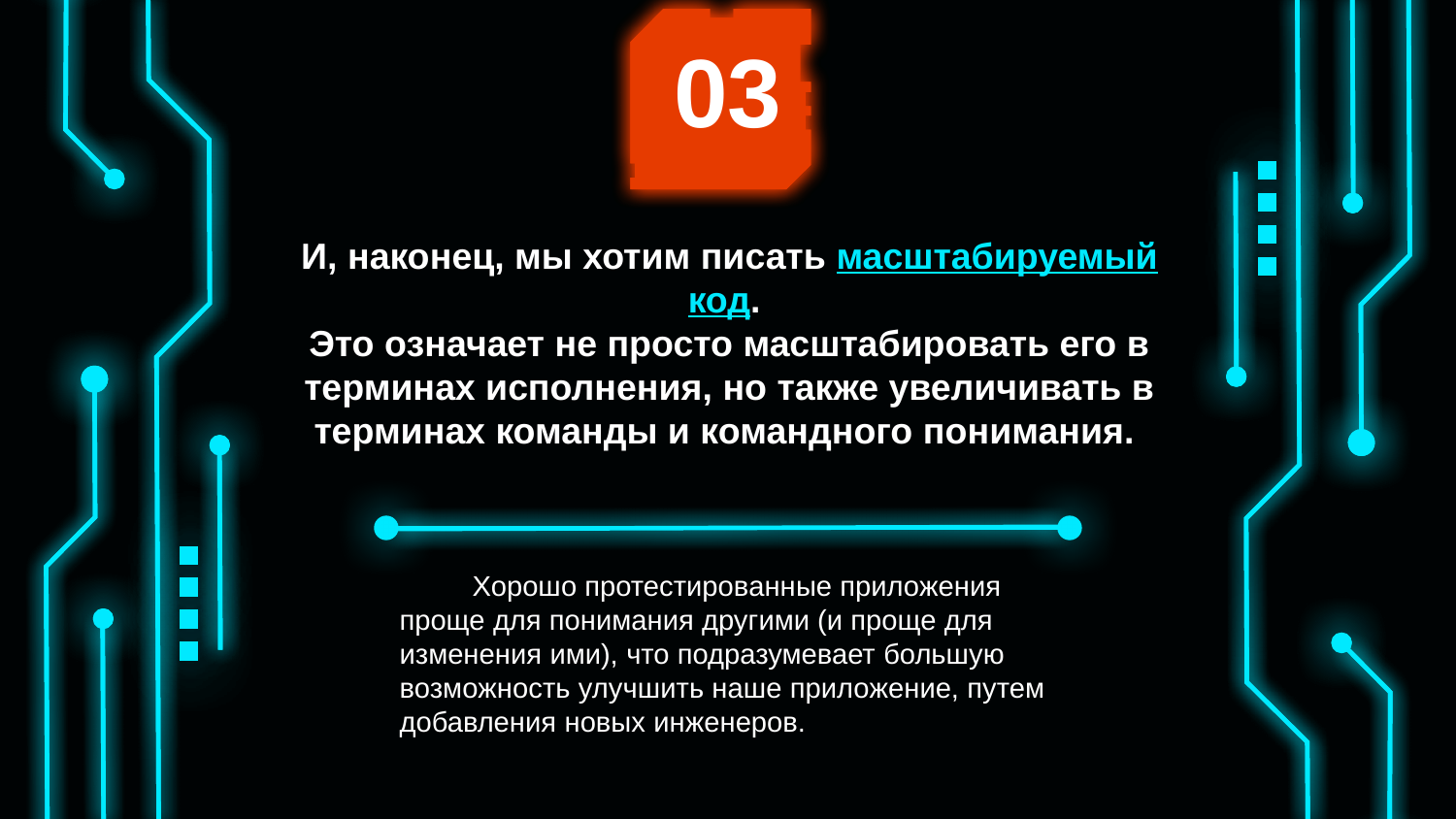

03
# И, наконец, мы хотим писать масштабируемый код.
Это означает не просто масштабировать его в терминах исполнения, но также увеличивать в терминах команды и командного понимания.

Хорошо протестированные приложения проще для понимания другими (и проще для изменения ими), что подразумевает большую возможность улучшить наше приложение, путем добавления новых инженеров.